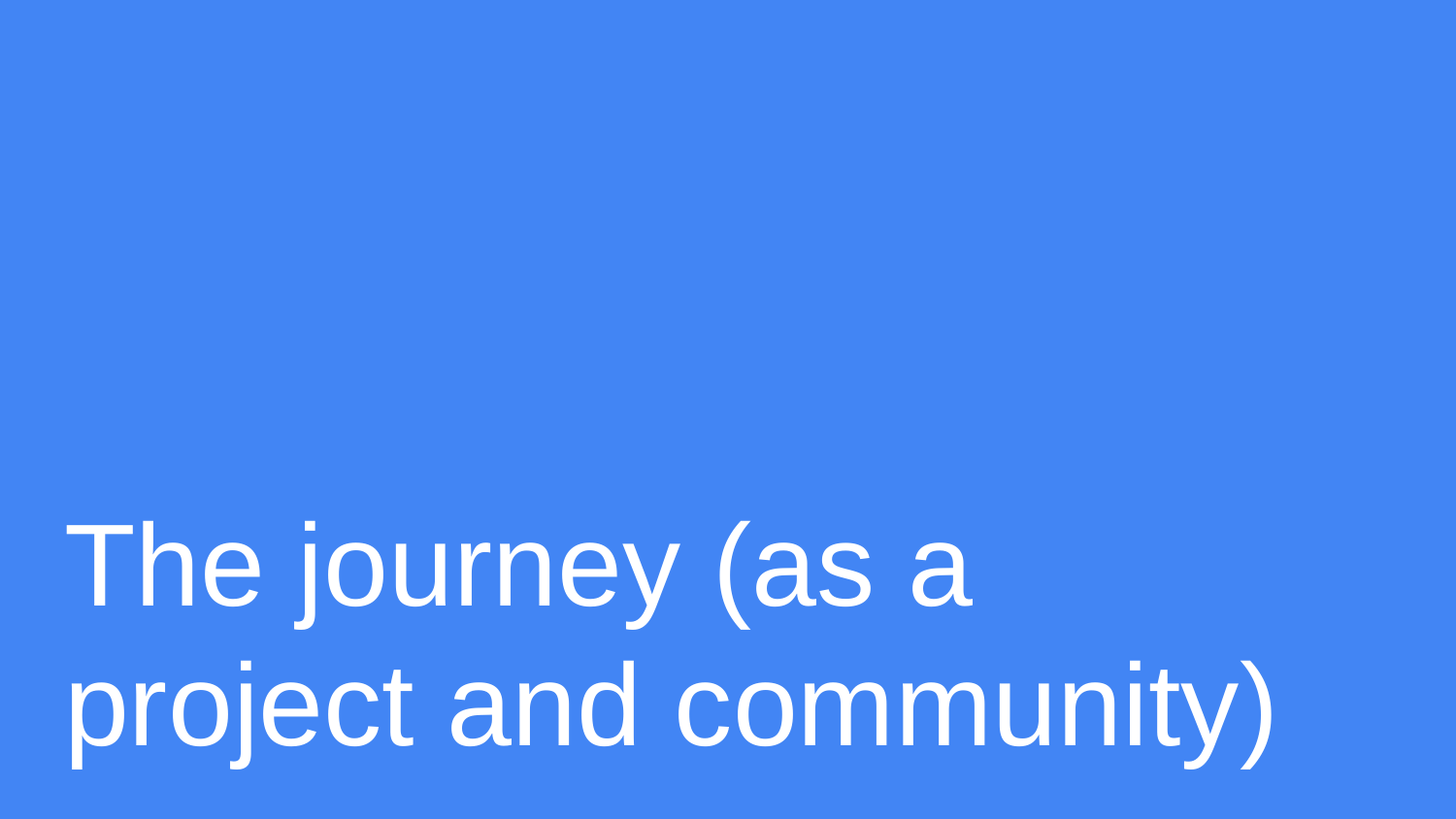

# The journey (as a project and community)